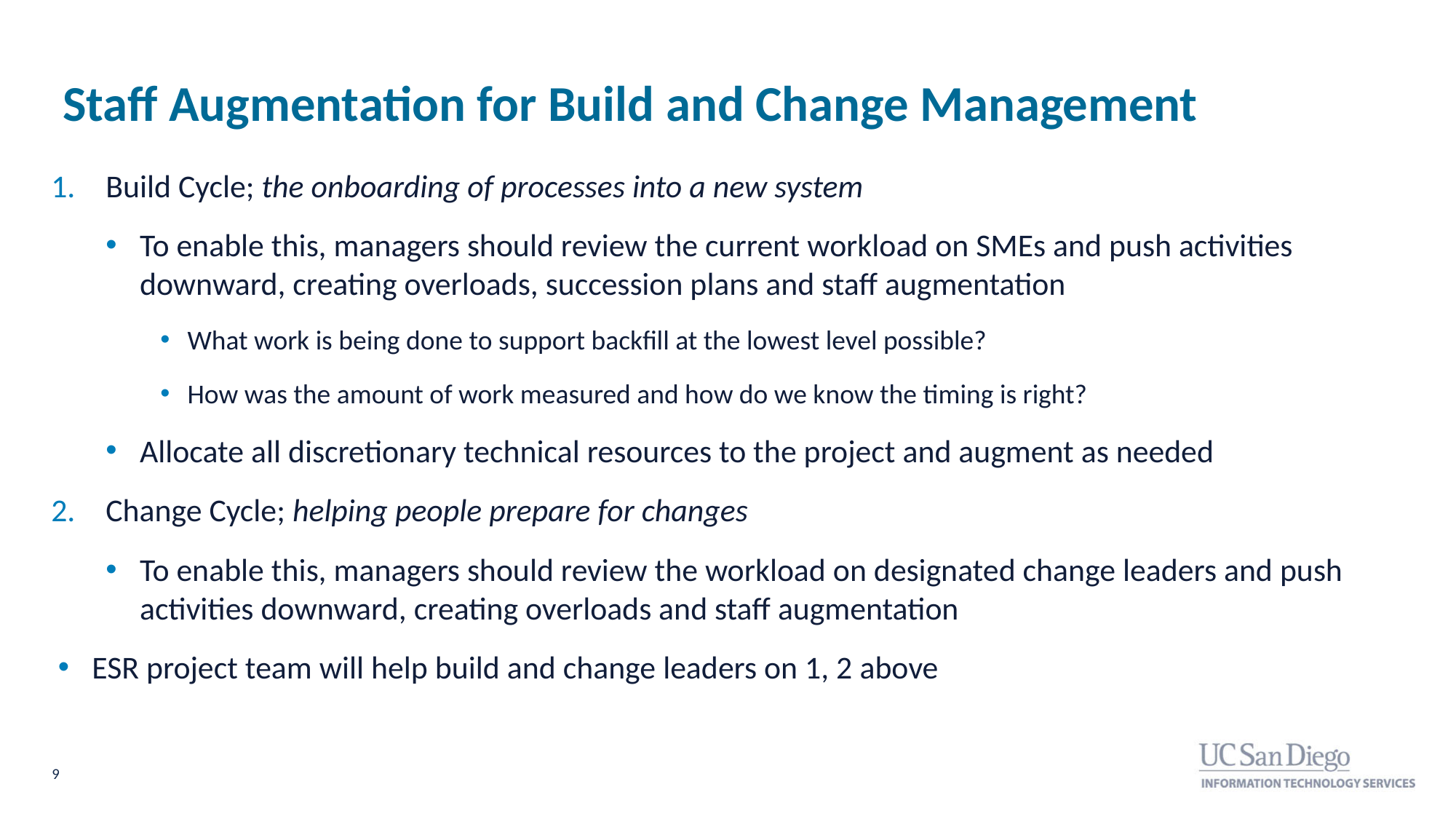

# Staff Augmentation for Build and Change Management
Build Cycle; the onboarding of processes into a new system
To enable this, managers should review the current workload on SMEs and push activities downward, creating overloads, succession plans and staff augmentation
What work is being done to support backfill at the lowest level possible?
How was the amount of work measured and how do we know the timing is right?
Allocate all discretionary technical resources to the project and augment as needed
Change Cycle; helping people prepare for changes
To enable this, managers should review the workload on designated change leaders and push activities downward, creating overloads and staff augmentation
ESR project team will help build and change leaders on 1, 2 above
9